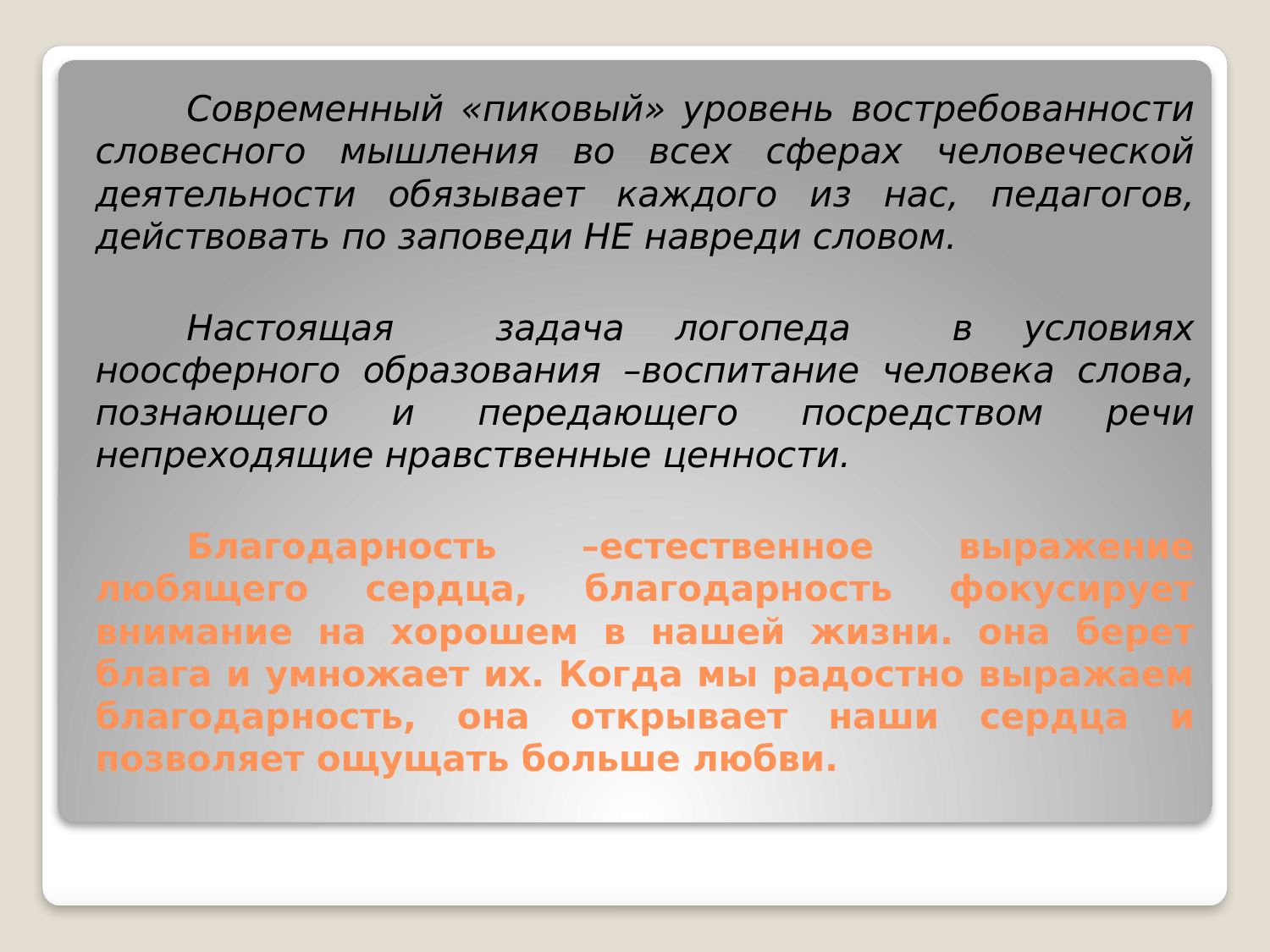

Современный «пиковый» уровень востребованности словесного мышления во всех сферах человеческой деятельности обязывает каждого из нас, педагогов, действовать по заповеди НЕ навреди словом.

	Настоящая  задача логопеда  в условиях ноосферного образования –воспитание человека слова, познающего и передающего посредством речи непреходящие нравственные ценности.

	Благодарность –естественное выражение любящего сердца, благодарность фокусирует внимание на хорошем в нашей жизни. она берет блага и умножает их. Когда мы радостно выражаем благодарность, она открывает наши сердца и позволяет ощущать больше любви.